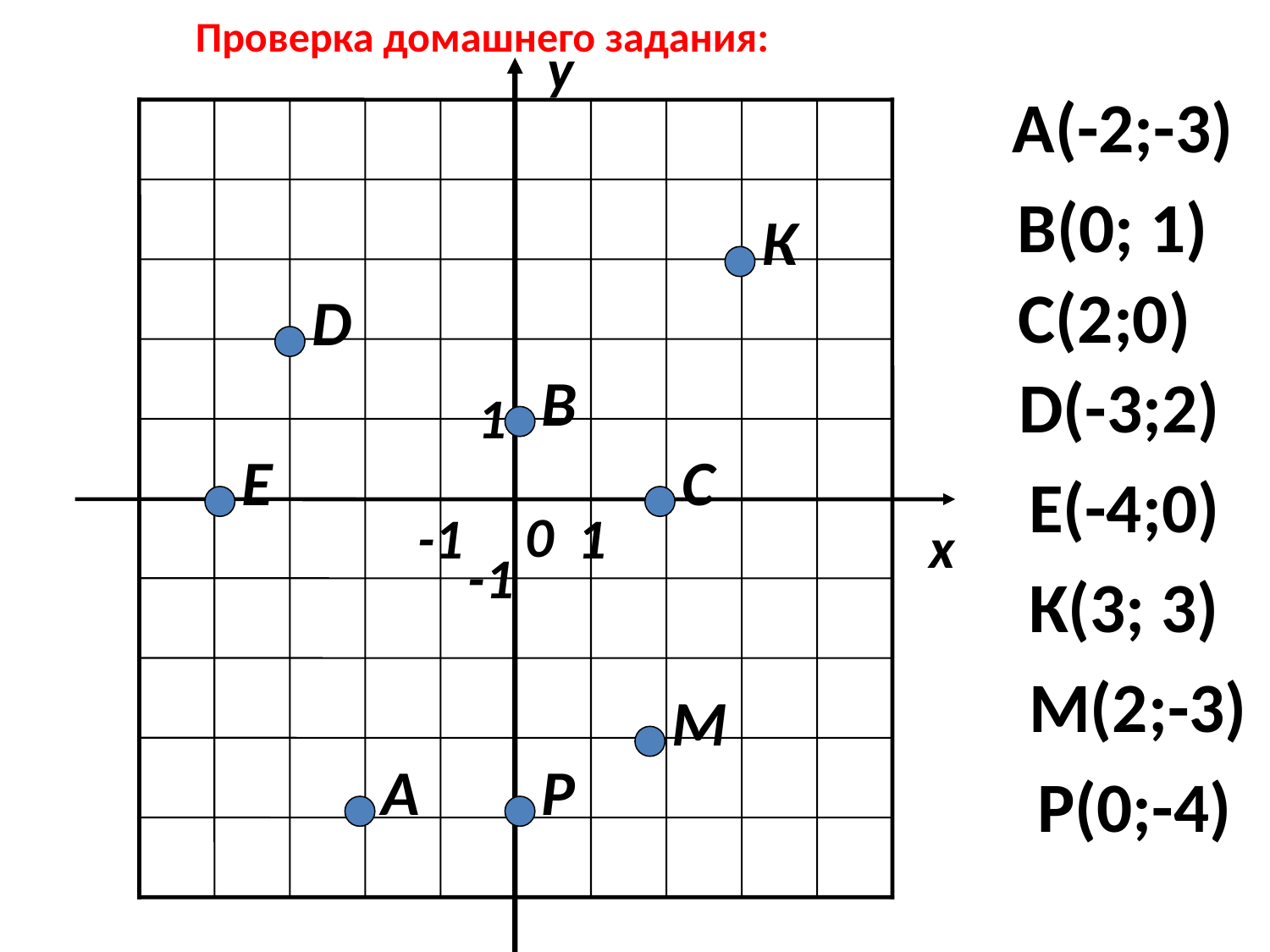

# Проверка домашнего задания:
y

x

0
А(-2;-3)
В(0; 1)
К

С(2;0)
D

B

D(-3;2)
1
Е

C

Е(-4;0)
-1
1
-1
К(3; 3)
М(2;-3)
М

A

Р

Р(0;-4)